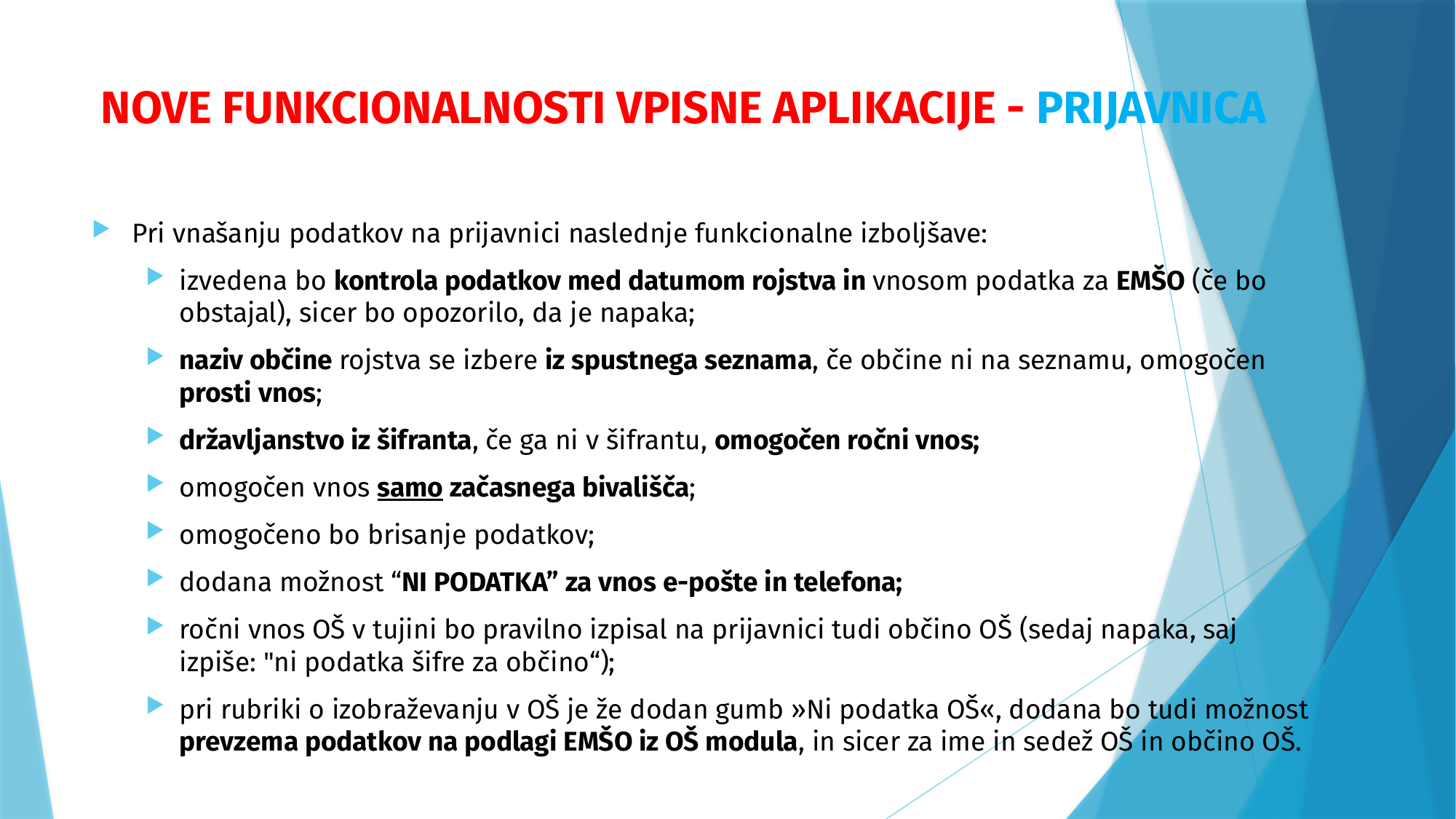

# NOVE FUNKCIONALNOSTI VPISNE APLIKACIJE - PRIJAVNICA
Pri vnašanju podatkov na prijavnici naslednje funkcionalne izboljšave:
izvedena bo kontrola podatkov med datumom rojstva in vnosom podatka za EMŠO (če bo obstajal), sicer bo opozorilo, da je napaka;
naziv občine rojstva se izbere iz spustnega seznama, če občine ni na seznamu, omogočen prosti vnos;
državljanstvo iz šifranta, če ga ni v šifrantu, omogočen ročni vnos;
omogočen vnos samo začasnega bivališča;
omogočeno bo brisanje podatkov;
dodana možnost “NI PODATKA” za vnos e-pošte in telefona;
ročni vnos OŠ v tujini bo pravilno izpisal na prijavnici tudi občino OŠ (sedaj napaka, saj izpiše: "ni podatka šifre za občino“);
pri rubriki o izobraževanju v OŠ je že dodan gumb »Ni podatka OŠ«, dodana bo tudi možnost prevzema podatkov na podlagi EMŠO iz OŠ modula, in sicer za ime in sedež OŠ in občino OŠ.